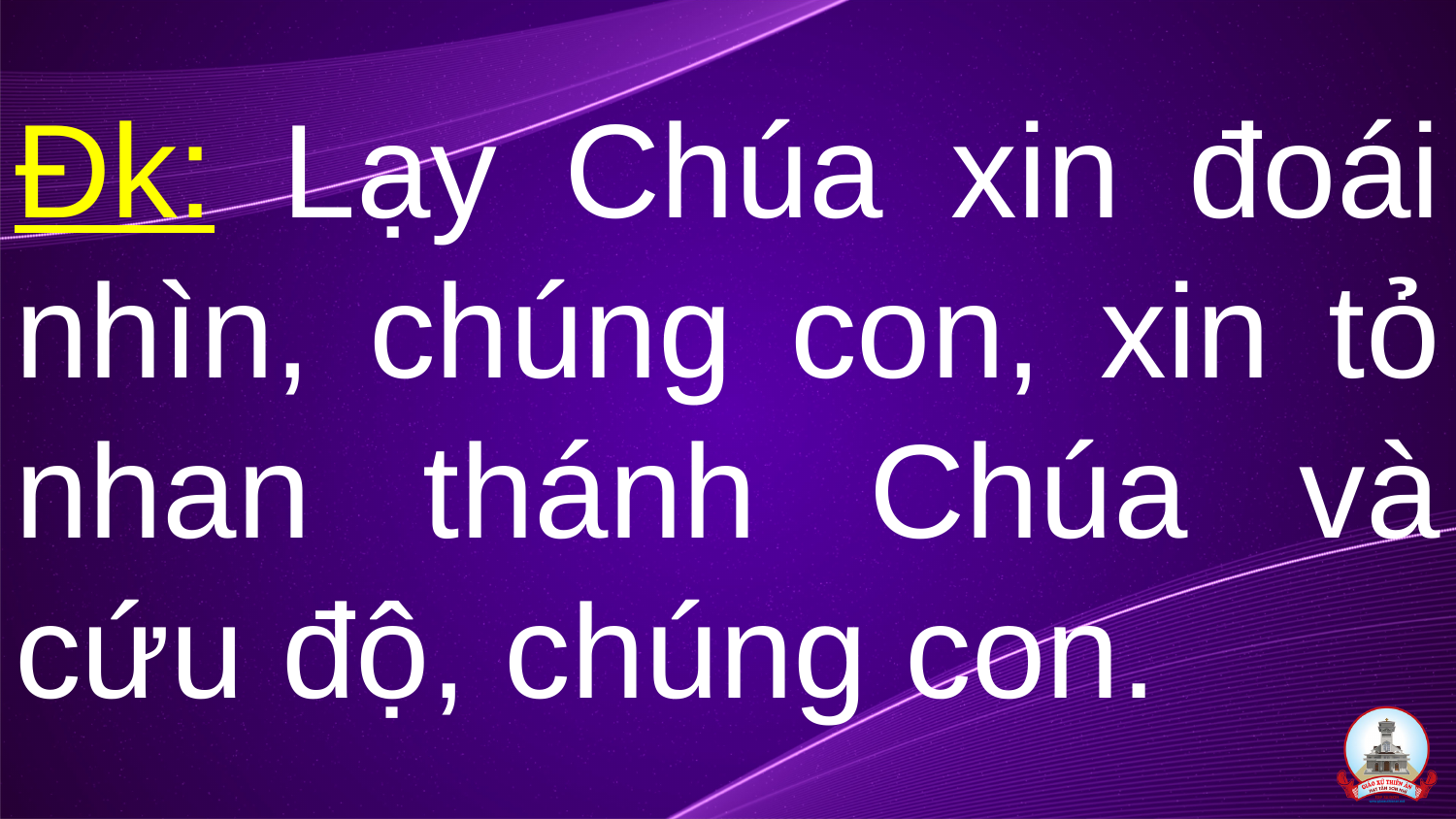

# Đk: Lạy Chúa xin đoái nhìn, chúng con, xin tỏ nhan thánh Chúa và cứu độ, chúng con.